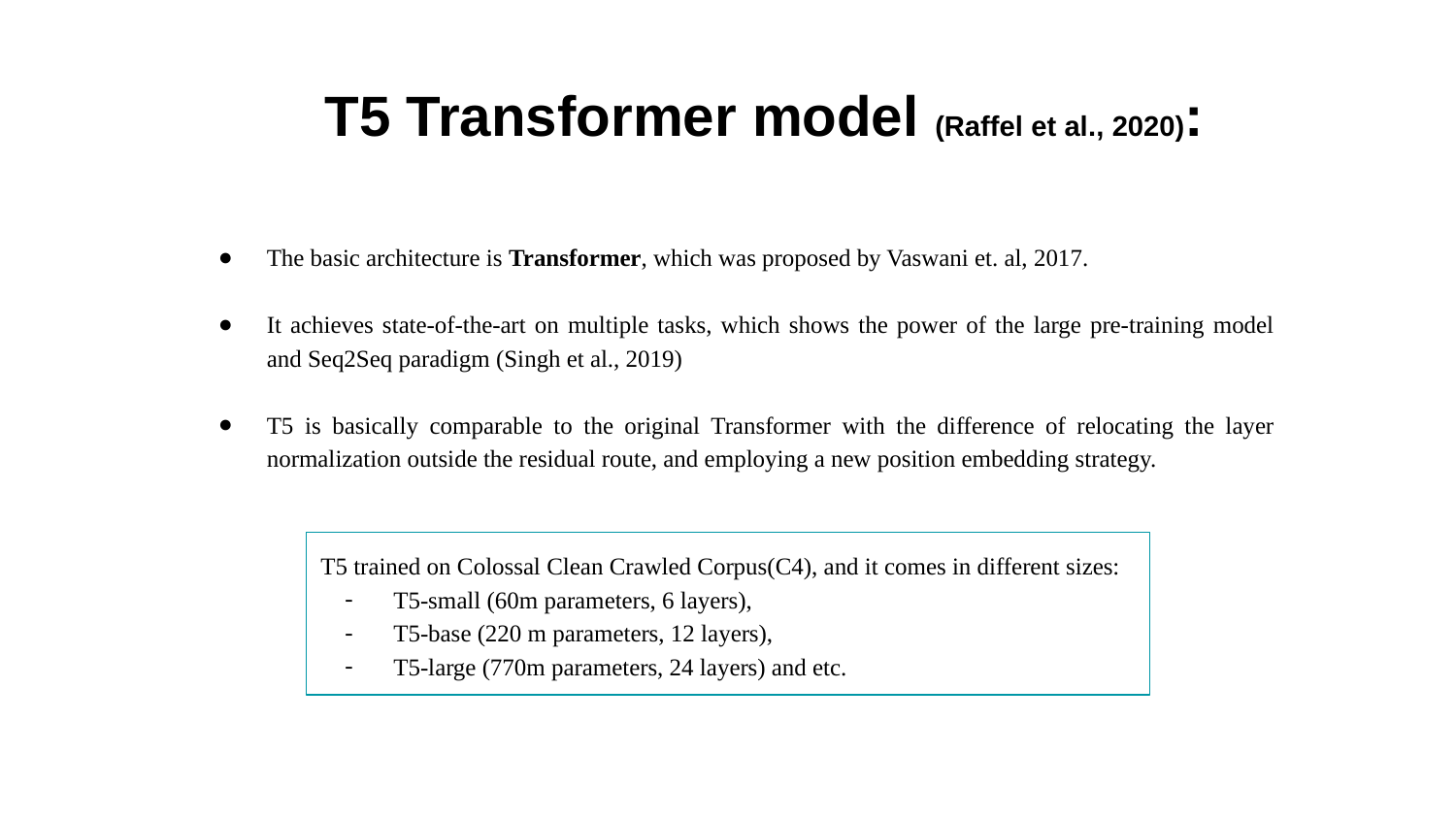

T5 Transformer model (Raffel et al., 2020):
The basic architecture is Transformer, which was proposed by Vaswani et. al, 2017.

It achieves state-of-the-art on multiple tasks, which shows the power of the large pre-training model and Seq2Seq paradigm (Singh et al., 2019)

T5 is basically comparable to the original Transformer with the difference of relocating the layer normalization outside the residual route, and employing a new position embedding strategy.
T5 trained on Colossal Clean Crawled Corpus(C4), and it comes in different sizes:
T5-small (60m parameters, 6 layers),
T5-base (220 m parameters, 12 layers),
T5-large (770m parameters, 24 layers) and etc.